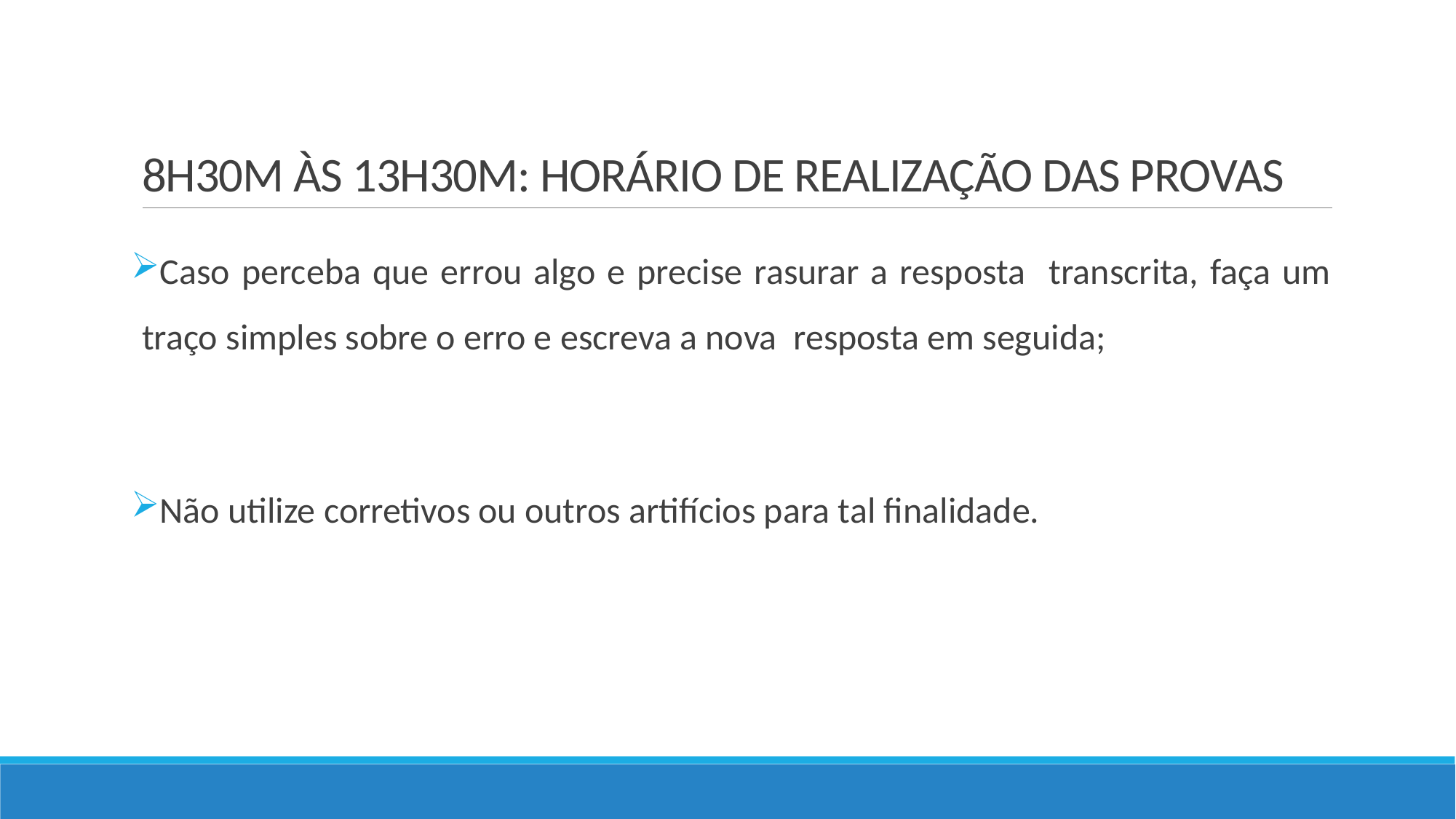

# 8H30M ÀS 13H30M: HORÁRIO DE REALIZAÇÃO DAS PROVAS
Caso perceba que errou algo e precise rasurar a resposta  transcrita, faça um traço simples sobre o erro e escreva a nova  resposta em seguida;

Não utilize corretivos ou outros artifícios para tal finalidade.